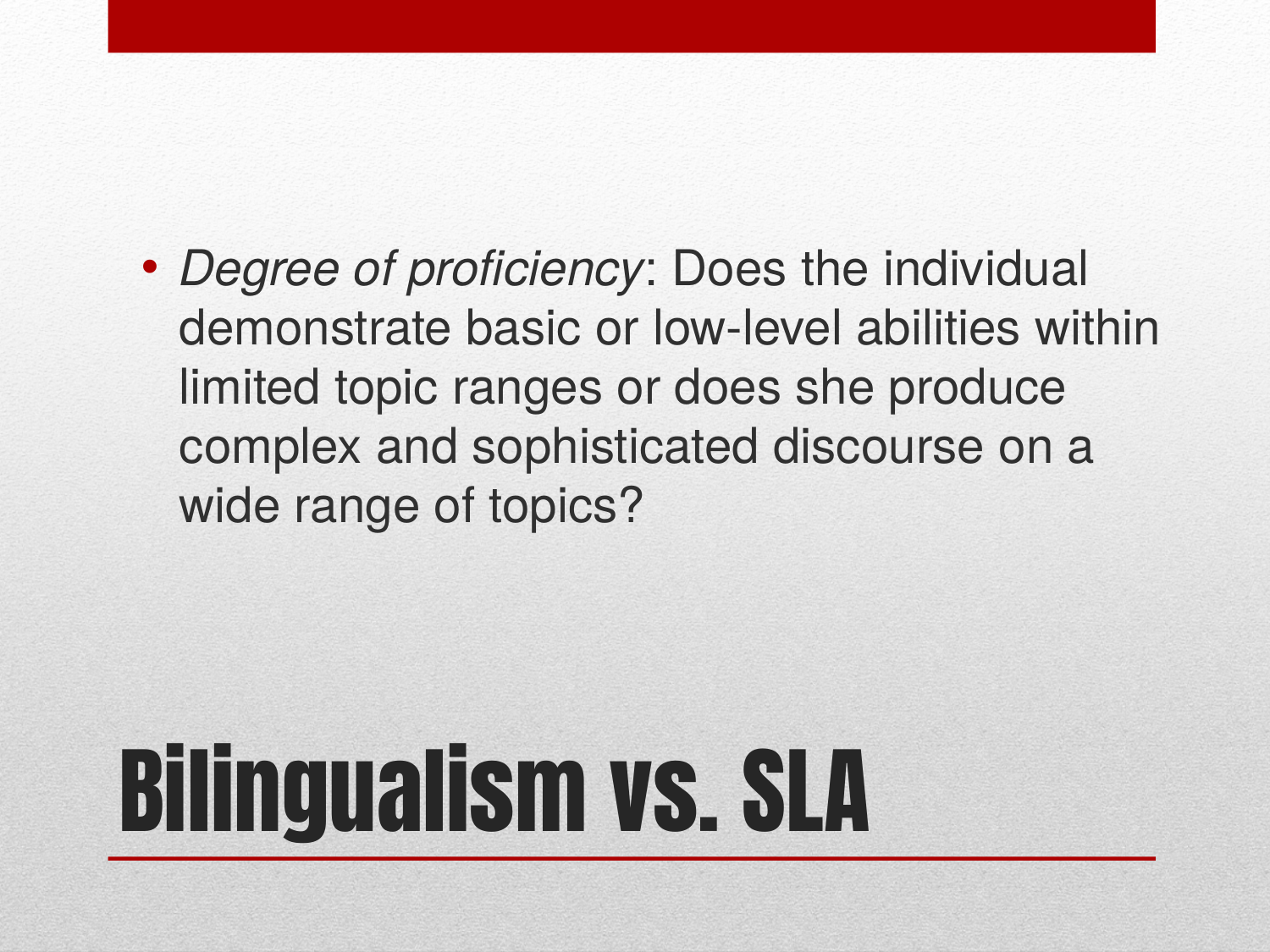

Degree of proficiency: Does the individual demonstrate basic or low-level abilities within limited topic ranges or does she produce complex and sophisticated discourse on a wide range of topics?

# Bilingualism vs. SLA